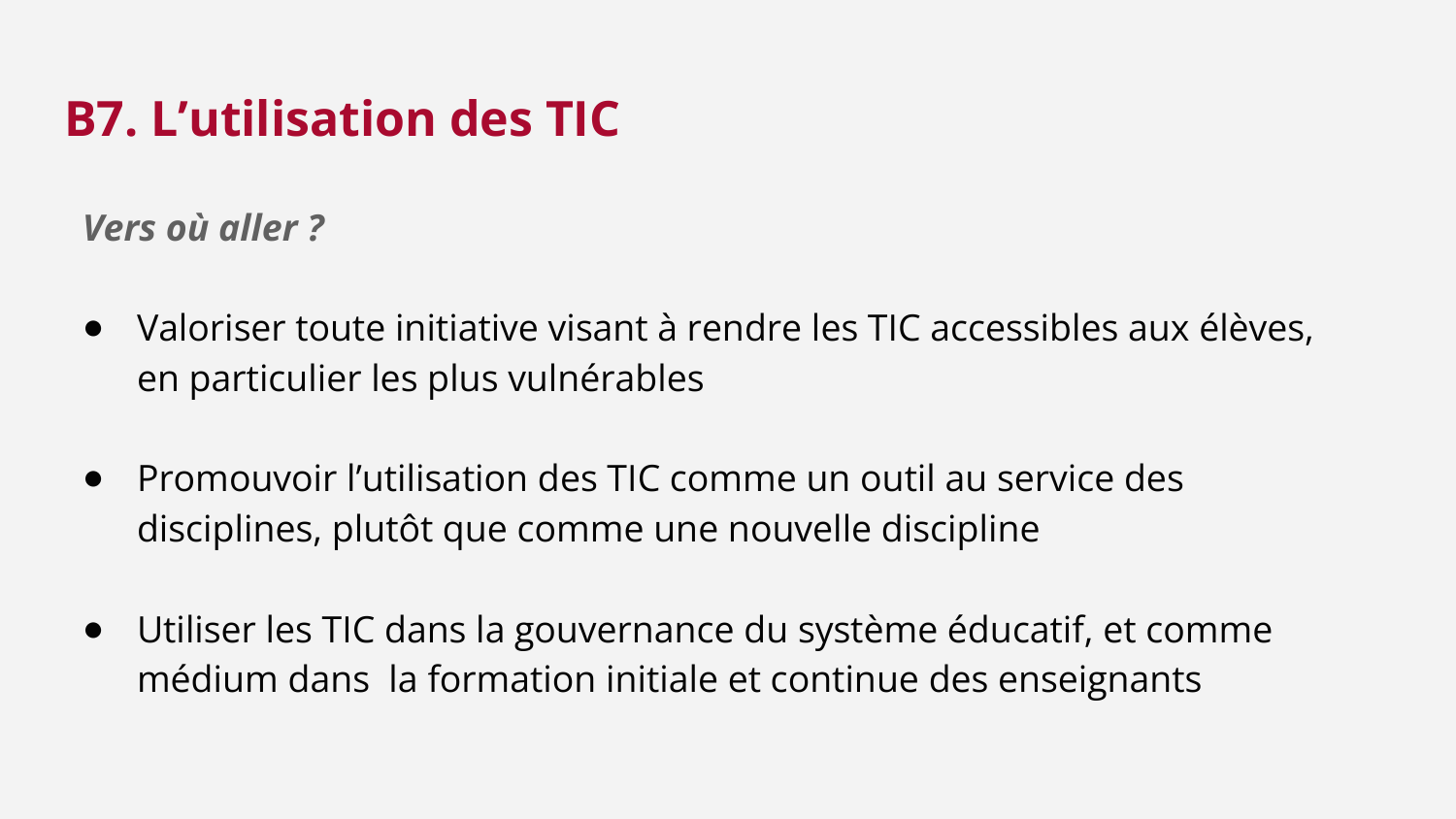

B7. L’utilisation des TIC
Vers où aller ?

Valoriser toute initiative visant à rendre les TIC accessibles aux élèves, en particulier les plus vulnérables

Promouvoir l’utilisation des TIC comme un outil au service des disciplines, plutôt que comme une nouvelle discipline

Utiliser les TIC dans la gouvernance du système éducatif, et comme médium dans  la formation initiale et continue des enseignants